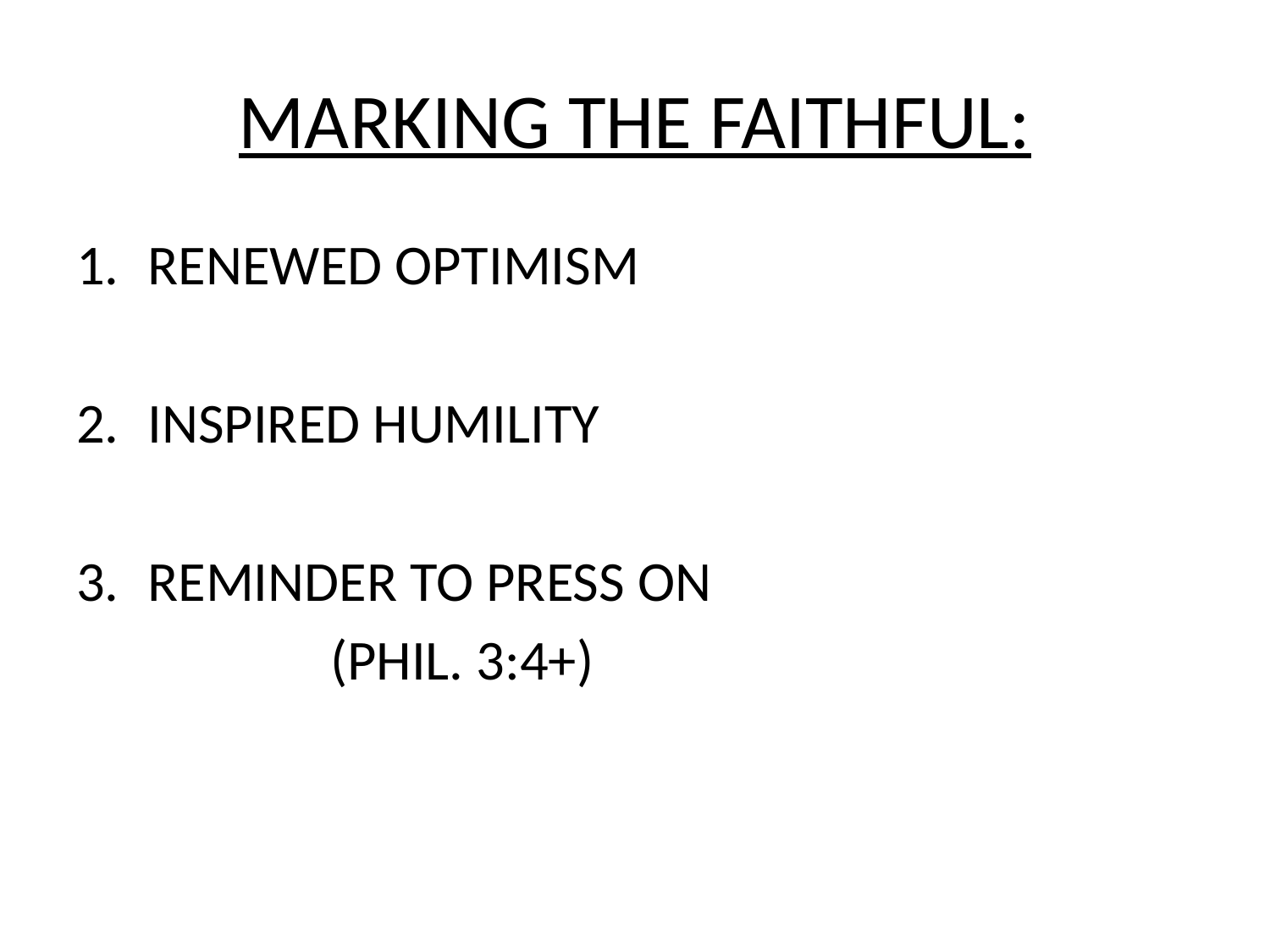

# MARKING THE FAITHFUL:
RENEWED OPTIMISM

INSPIRED HUMILITY

REMINDER TO PRESS ON
		(PHIL. 3:4+)